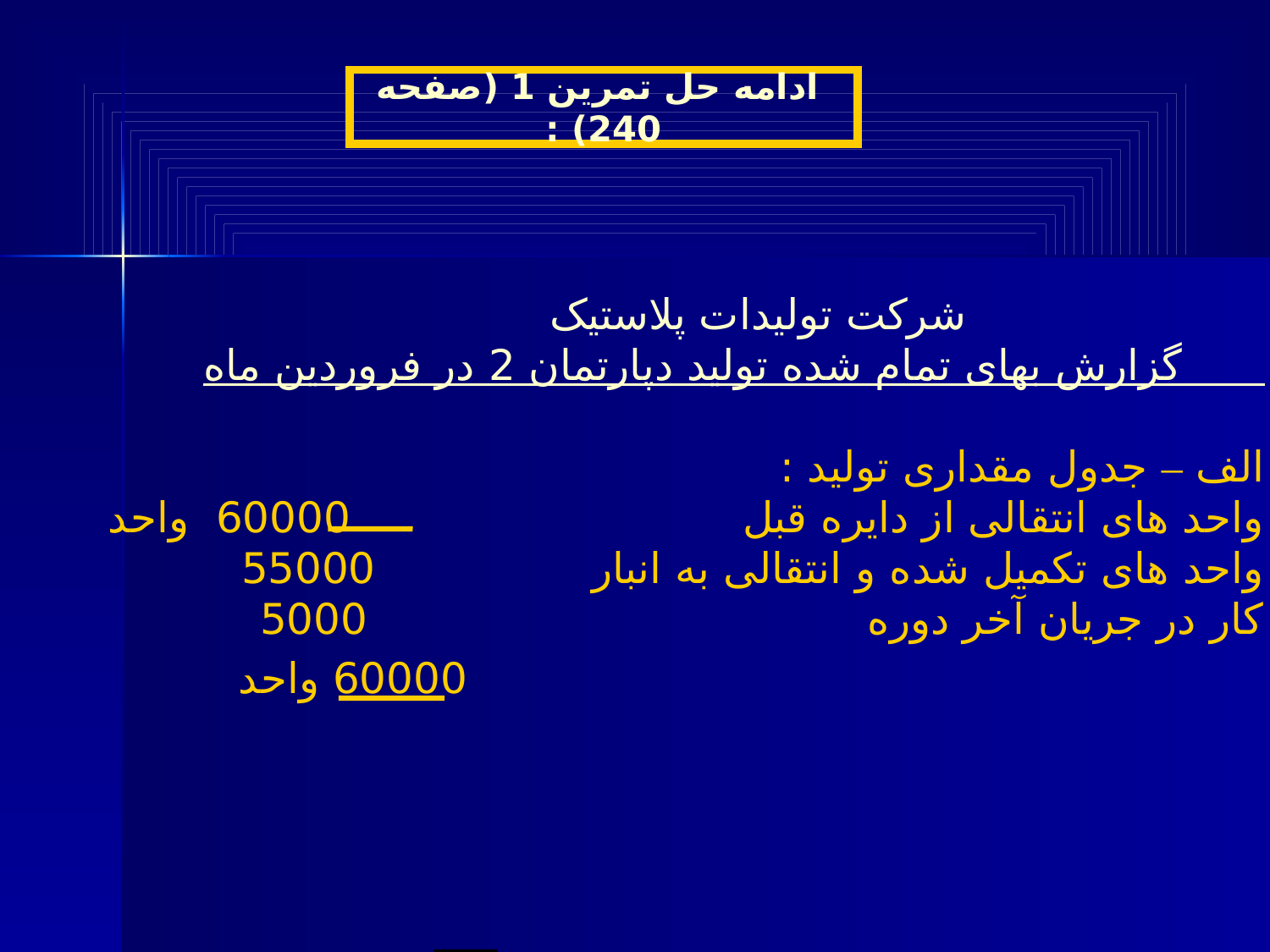

ادامه حل تمرین 1 (صفحه 240) :

                      شرکت تولیدات پلاستیک
      گزارش بهای تمام شده تولید دپارتمان 2 در فروردین ماه

الف – جدول مقداری تولید :
واحد های انتقالی از دایره قبل                             60000  واحد
واحد های تکمیل شده و انتقالی به انبار                55000
کار در جریان آخر دوره                                     5000

60000 واحد